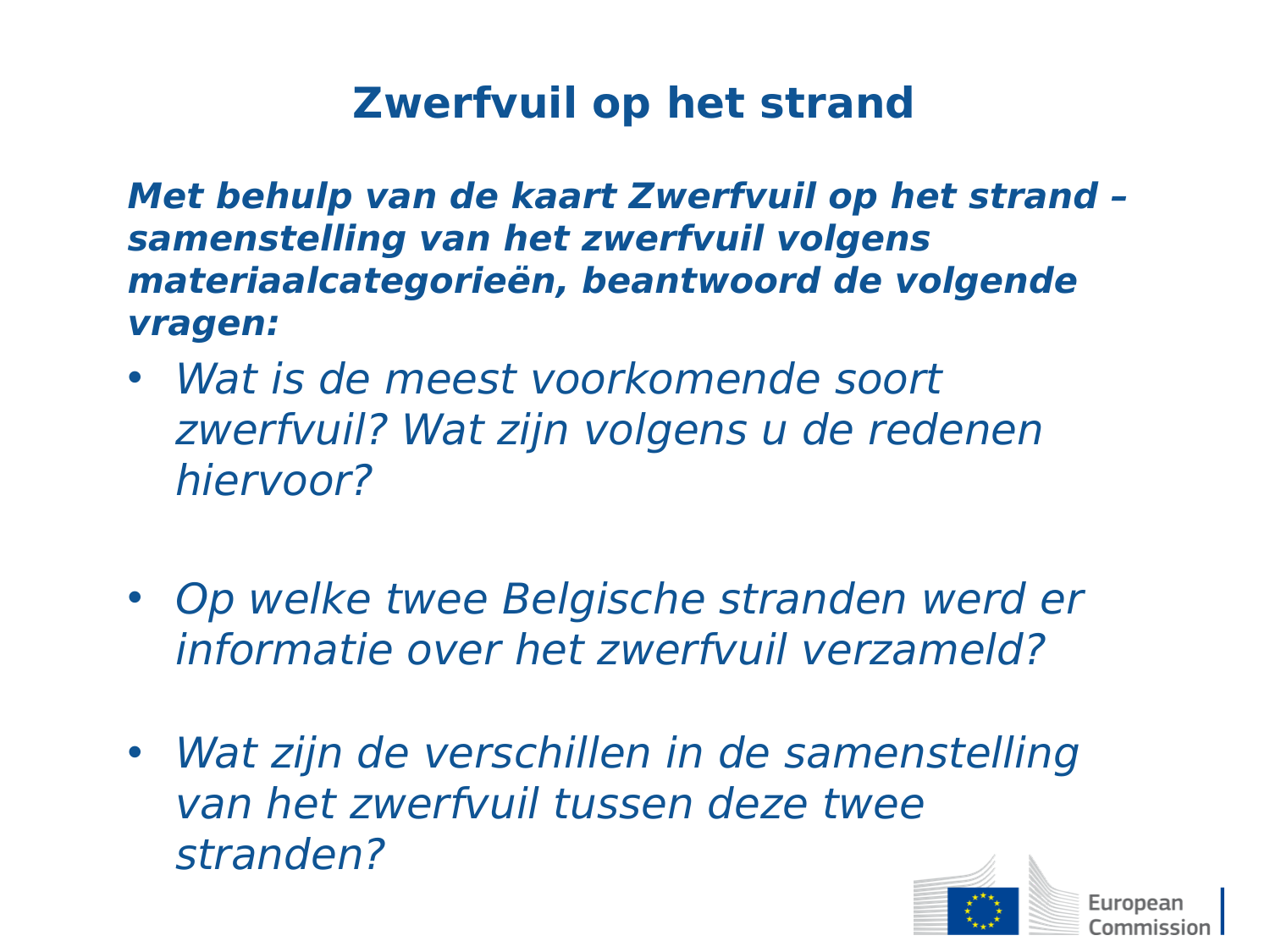

# Zwerfvuil op het strand

Met behulp van de kaart Zwerfvuil op het strand – samenstelling van het zwerfvuil volgens materiaalcategorieën, beantwoord de volgende vragen:
Wat is de meest voorkomende soort zwerfvuil? Wat zijn volgens u de redenen hiervoor?

Op welke twee Belgische stranden werd er informatie over het zwerfvuil verzameld?

Wat zijn de verschillen in de samenstelling van het zwerfvuil tussen deze twee stranden?